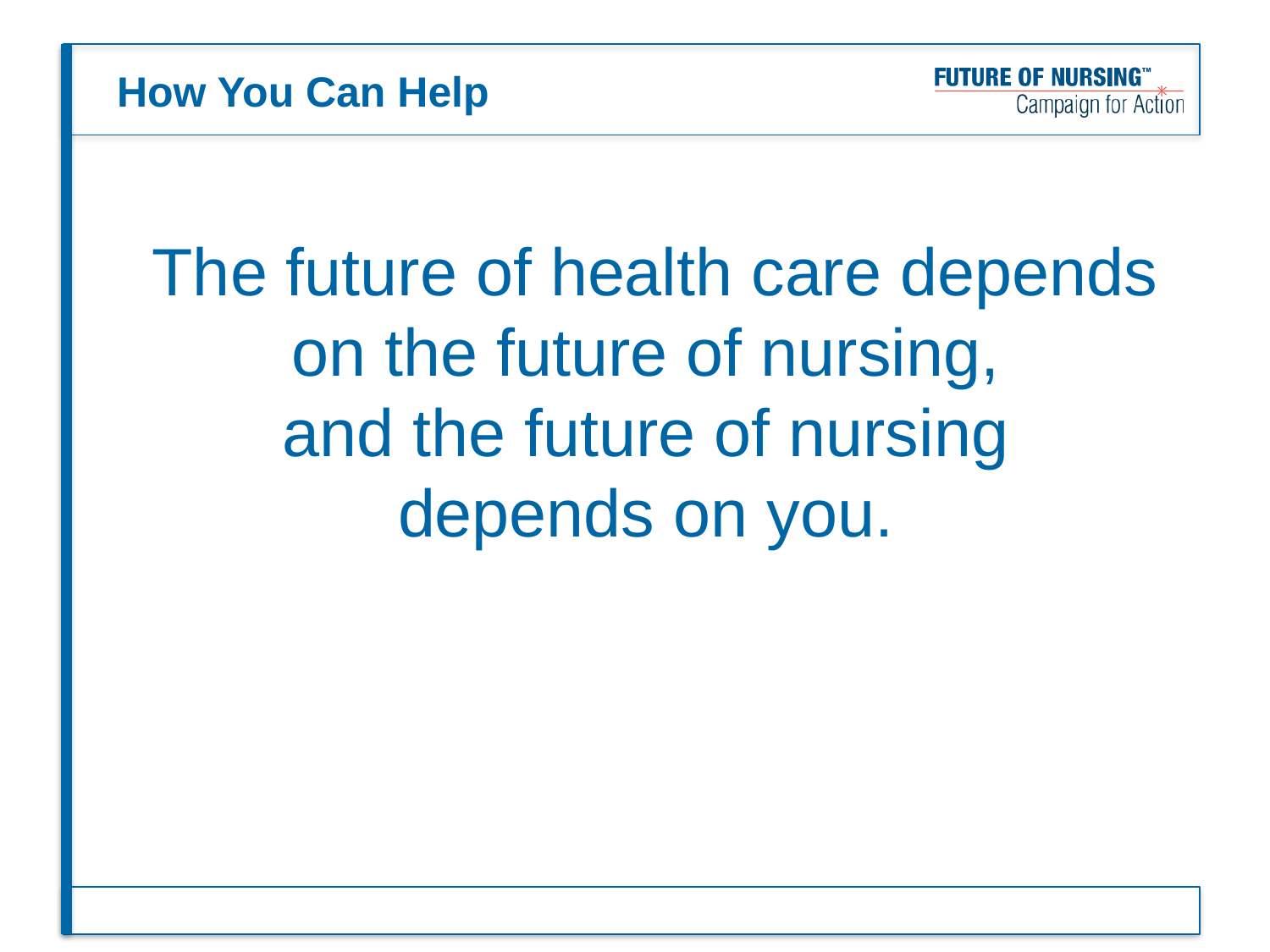

# How You Can Help
The future of health care depends on the future of nursing,
and the future of nursing
depends on you.